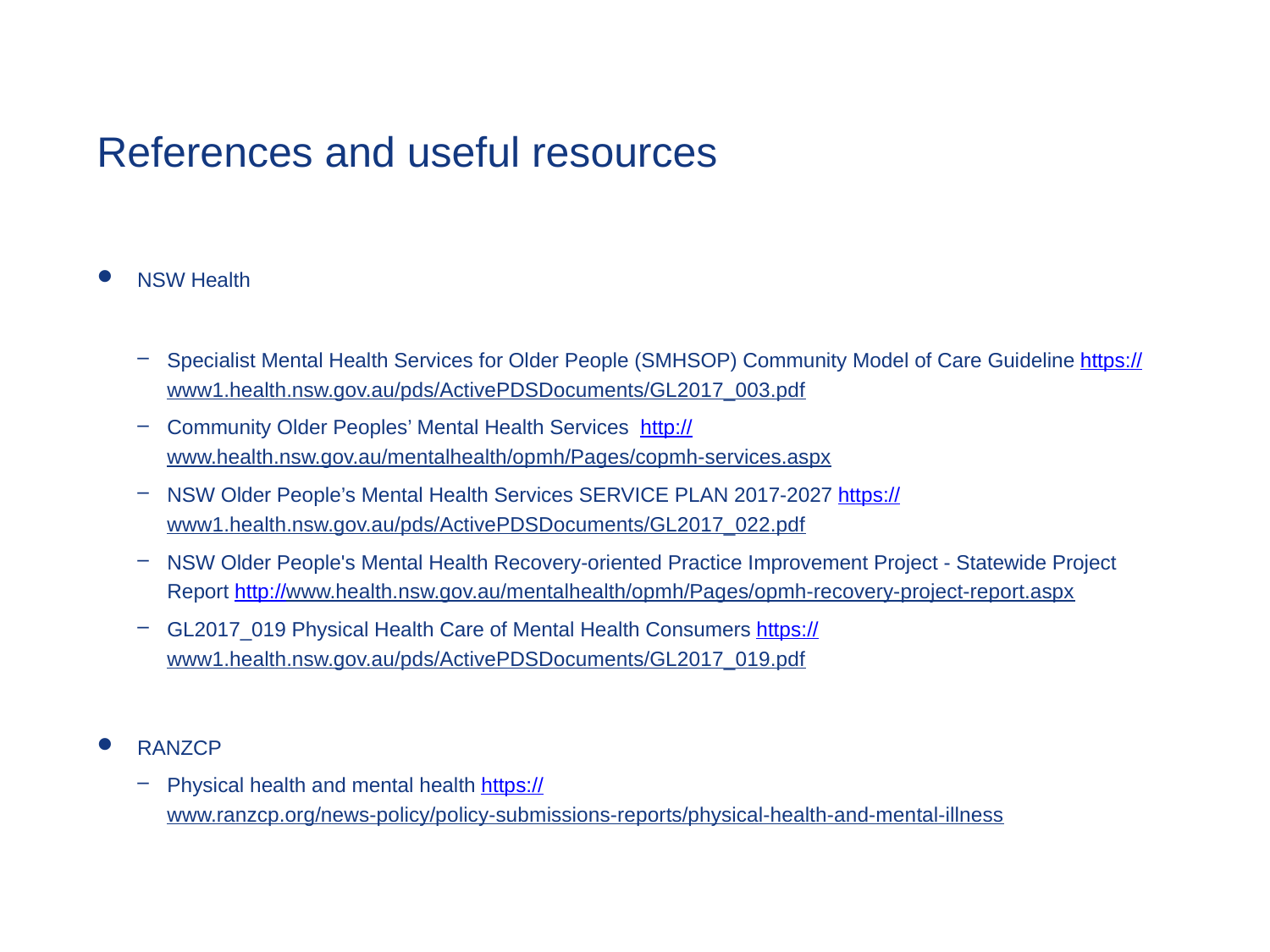

# References and useful resources
NSW Health

Specialist Mental Health Services for Older People (SMHSOP) Community Model of Care Guideline https://www1.health.nsw.gov.au/pds/ActivePDSDocuments/GL2017_003.pdf
Community Older Peoples’ Mental Health Services  http://www.health.nsw.gov.au/mentalhealth/opmh/Pages/copmh-services.aspx
NSW Older People’s Mental Health Services SERVICE PLAN 2017-2027 https://www1.health.nsw.gov.au/pds/ActivePDSDocuments/GL2017_022.pdf
NSW Older People's Mental Health Recovery-oriented Practice Improvement Project - Statewide Project Report http://www.health.nsw.gov.au/mentalhealth/opmh/Pages/opmh-recovery-project-report.aspx
GL2017_019 Physical Health Care of Mental Health Consumers https://www1.health.nsw.gov.au/pds/ActivePDSDocuments/GL2017_019.pdf

RANZCP
Physical health and mental health https://www.ranzcp.org/news-policy/policy-submissions-reports/physical-health-and-mental-illness